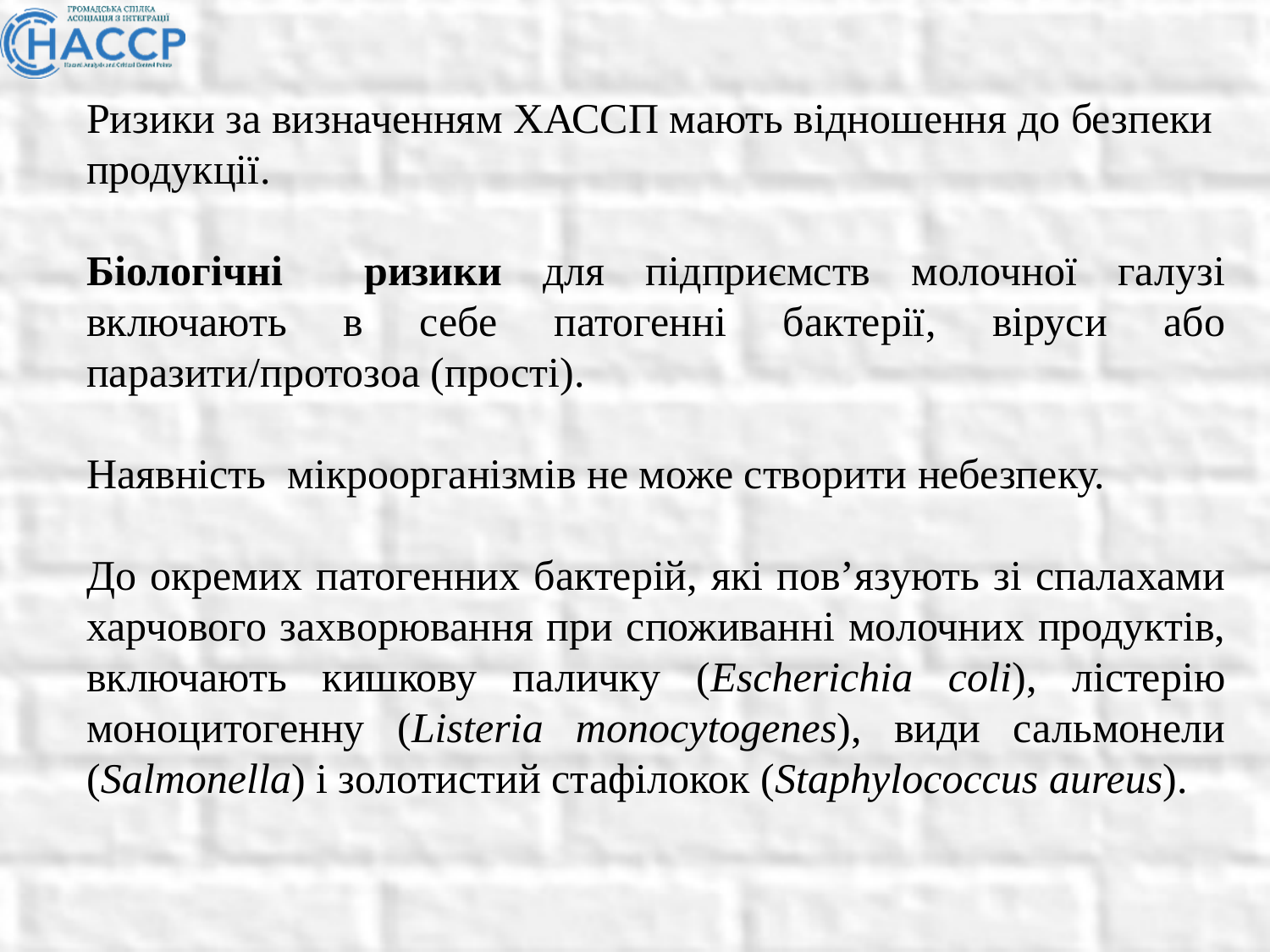

Ризики за визначенням ХАССП мають відношення до безпеки продукції.

Біологічні  ризики для підприємств молочної галузі включають в себе патогенні бактерії, віруси або паразити/протозоа (прості).

Наявність  мікроорганізмів не може створити небезпеку.

До окремих патогенних бактерій, які пов’язують зі спалахами харчового захворювання при споживанні молочних продуктів, включають кишкову паличку (Escherichia coli), лістерію моноцитогенну (Listeria monocytogenes), види сальмонели (Salmonella) і золотистий стафілокок (Staphylococcus aureus).